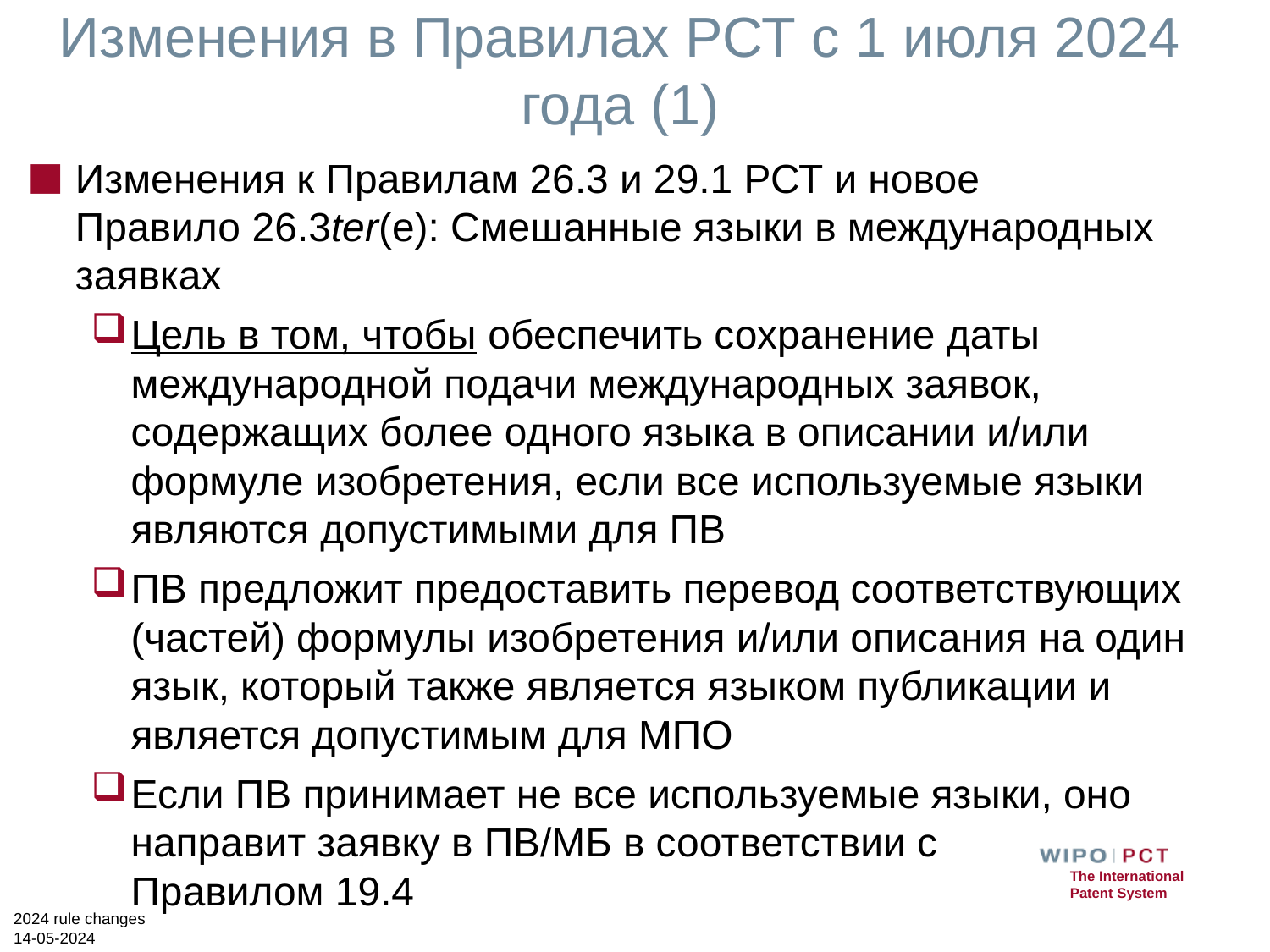

# Изменения в Правилах РСТ с 1 июля 2024 года (1)
Изменения к Правилам 26.3 и 29.1 РСТ и новое
Правило 26.3ter(e): Смешанные языки в международных заявках
Цель в том, чтобы обеспечить сохранение даты международной подачи международных заявок, содержащих более одного языка в описании и/или формуле изобретения, если все используемые языки являются допустимыми для ПВ
ПВ предложит предоставить перевод соответствующих (частей) формулы изобретения и/или описания на один язык, который также является языком публикации и является допустимым для МПО
Если ПВ принимает не все используемые языки, оно направит заявку в ПВ/МБ в соответствии с
Правилом 19.4